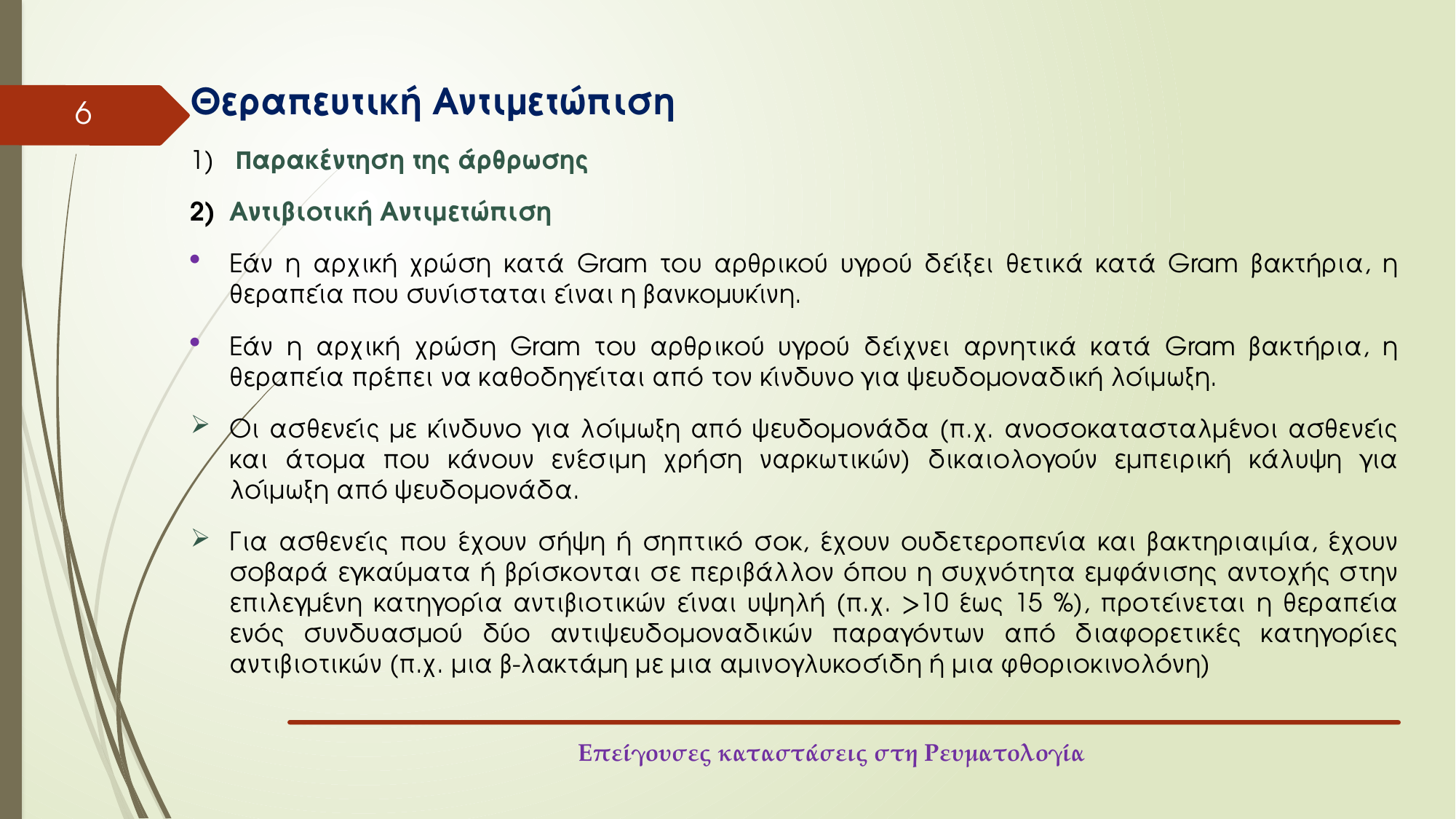

# Θεραπευτική Αντιμετώπιση
 Παρακέντηση της άρθρωσης
Αντιβιοτική Αντιμετώπιση
Εάν η αρχική χρώση κατά Gram του αρθρικού υγρού δείξει θετικά κατά Gram βακτήρια, η θεραπεία που συνίσταται είναι η βανκομυκίνη.
Εάν η αρχική χρώση Gram του αρθρικού υγρού δείχνει αρνητικά κατά Gram βακτήρια, η θεραπεία πρέπει να καθοδηγείται από τον κίνδυνο για ψευδομοναδική λοίμωξη.
Οι ασθενείς με κίνδυνο για λοίμωξη από ψευδομονάδα (π.χ. ανοσοκατασταλμένοι ασθενείς και άτομα που κάνουν ενέσιμη χρήση ναρκωτικών) δικαιολογούν εμπειρική κάλυψη για λοίμωξη από ψευδομονάδα.
Για ασθενείς που έχουν σήψη ή σηπτικό σοκ, έχουν ουδετεροπενία και βακτηριαιμία, έχουν σοβαρά εγκαύματα ή βρίσκονται σε περιβάλλον όπου η συχνότητα εμφάνισης αντοχής στην επιλεγμένη κατηγορία αντιβιοτικών είναι υψηλή (π.χ. >10 έως 15 %), προτείνεται η θεραπεία ενός συνδυασμού δύο αντιψευδομοναδικών παραγόντων από διαφορετικές κατηγορίες αντιβιοτικών (π.χ. μια β-λακτάμη με μια αμινογλυκοσίδη ή μια φθοριοκινολόνη)

6

Επείγουσες καταστάσεις στη Ρευματολογία